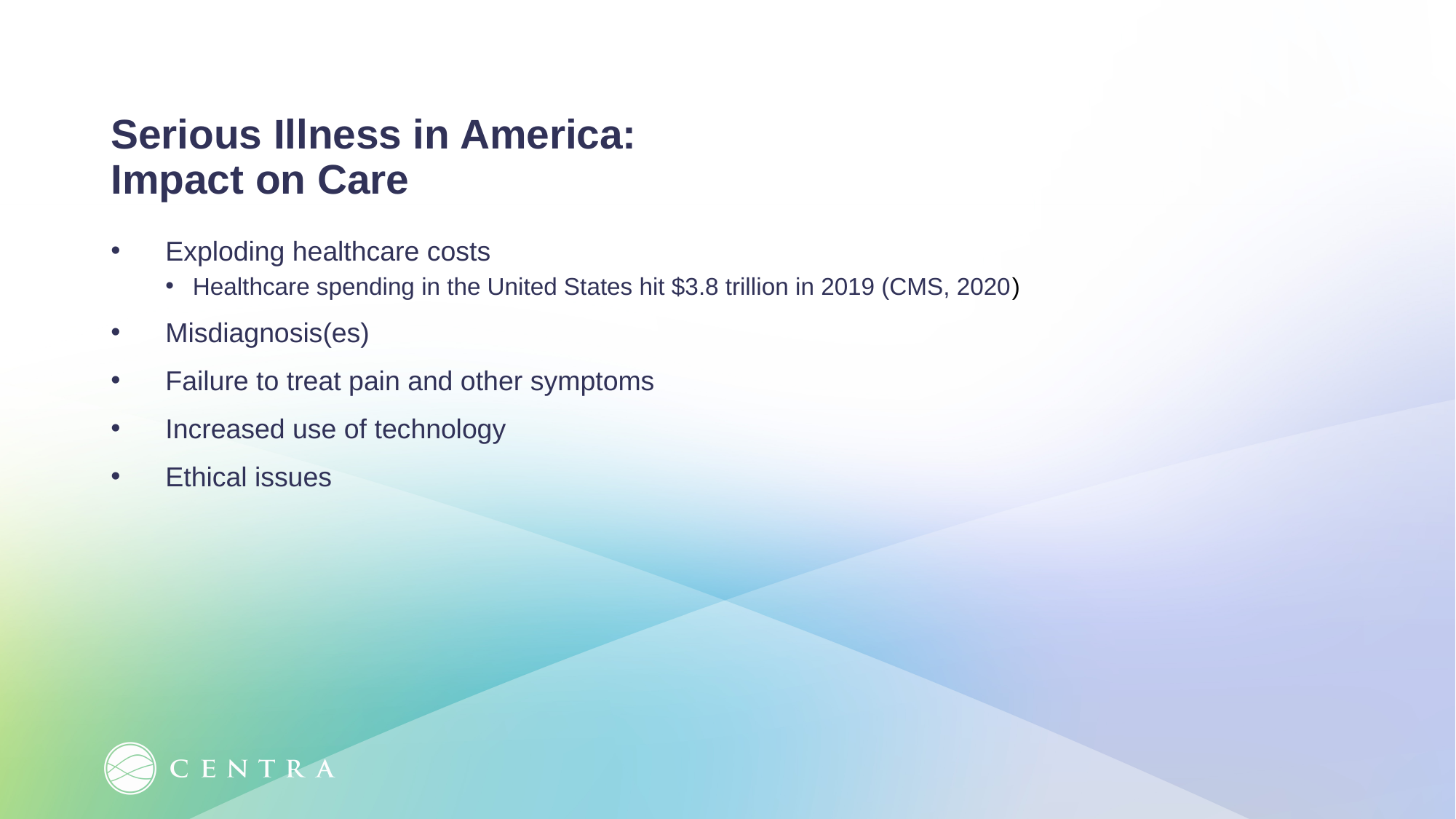

Serious Illness in America: Impact on Care
Exploding healthcare costs
Healthcare spending in the United States hit $3.8 trillion in 2019 (CMS, 2020)
Misdiagnosis(es)
Failure to treat pain and other symptoms
Increased use of technology
Ethical issues